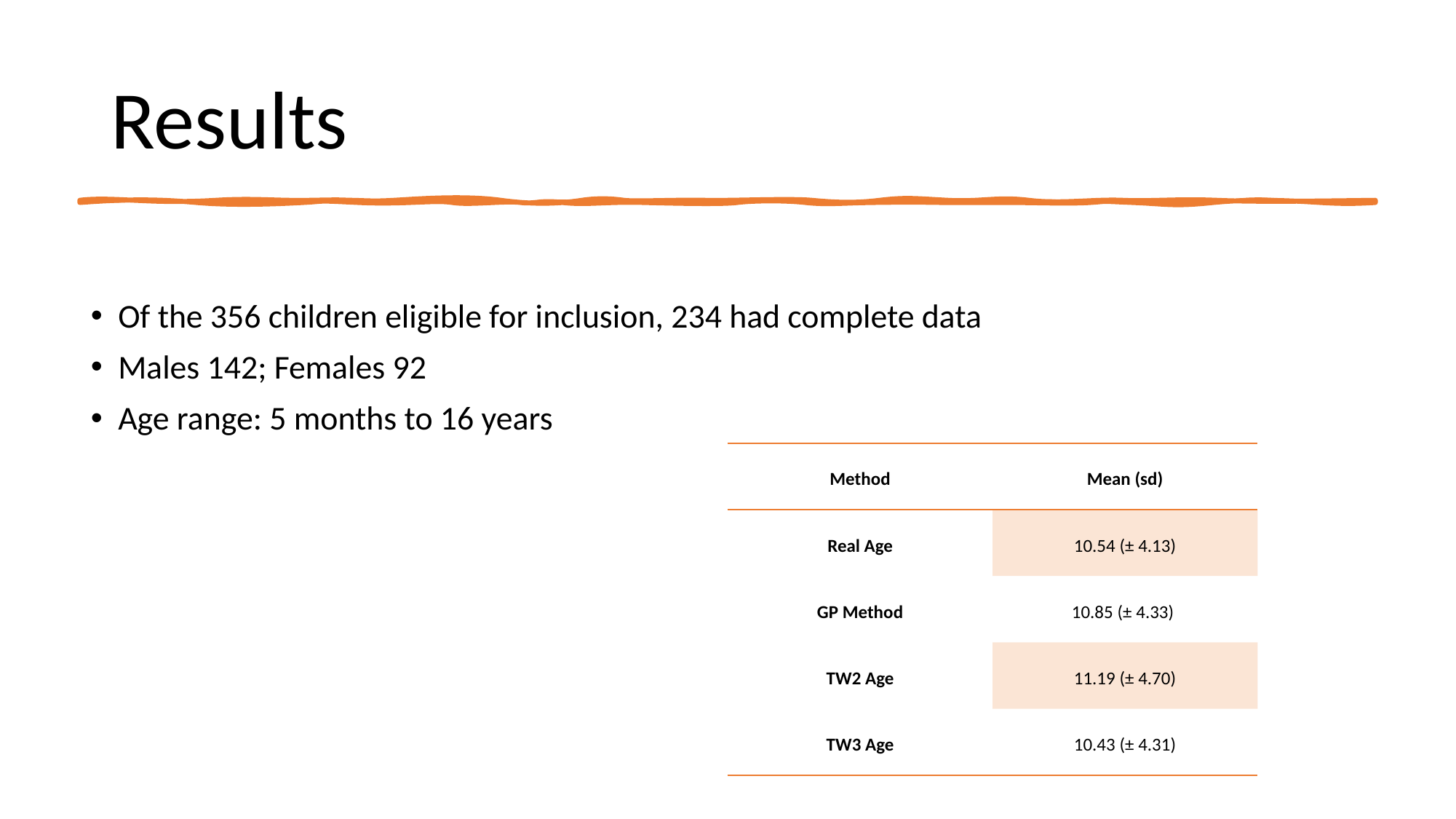

# Results

Of the 356 children eligible for inclusion, 234 had complete data
Males 142; Females 92
Age range: 5 months to 16 years

| Method | Mean (sd) |
| --- | --- |
| Real Age | 10.54 (± 4.13) |
| GP Method | 10.85 (± 4.33) |
| TW2 Age | 11.19 (± 4.70) |
| TW3 Age | 10.43 (± 4.31) |